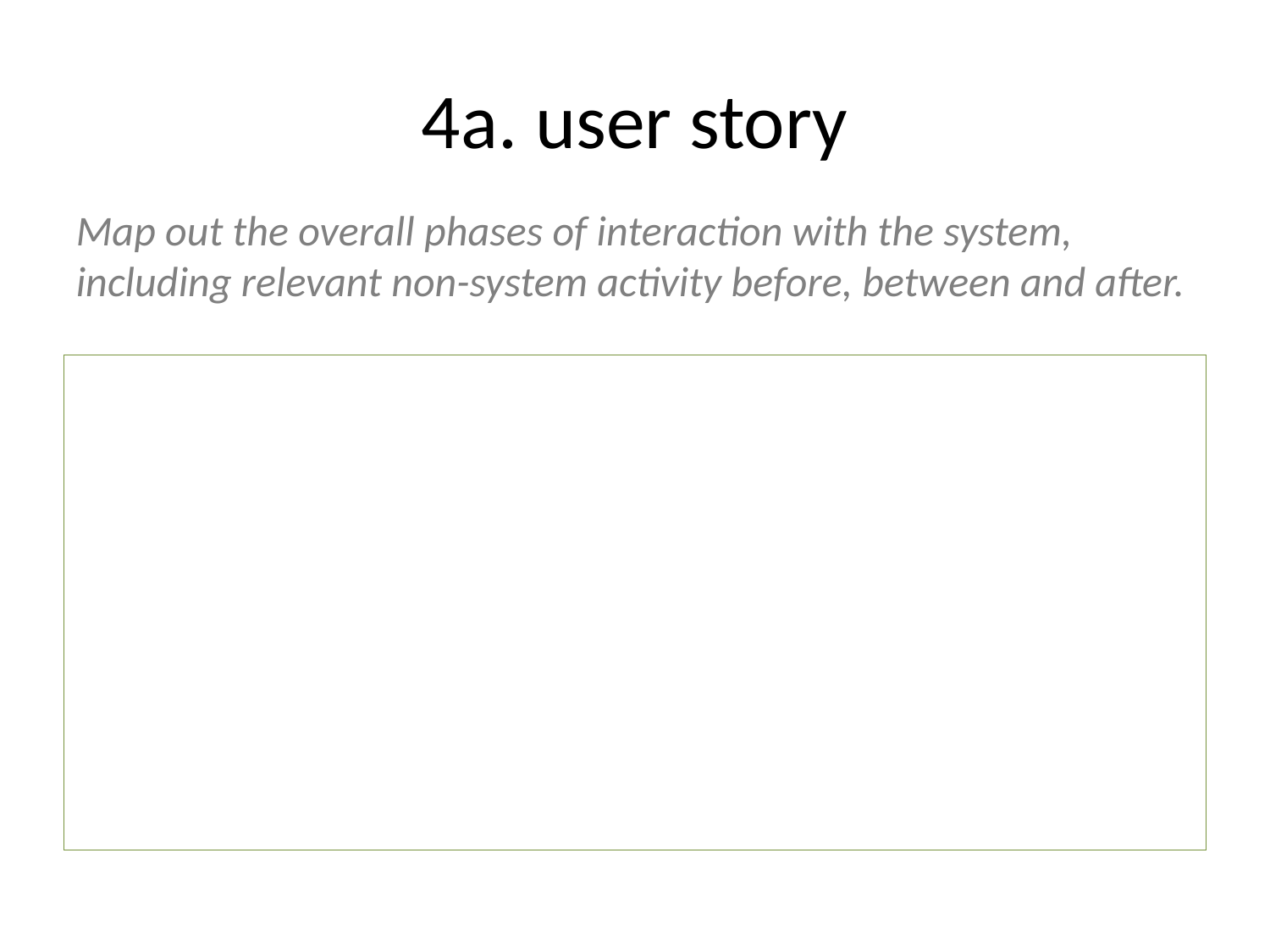

# 4a. user story
Map out the overall phases of interaction with the system, including relevant non-system activity before, between and after.